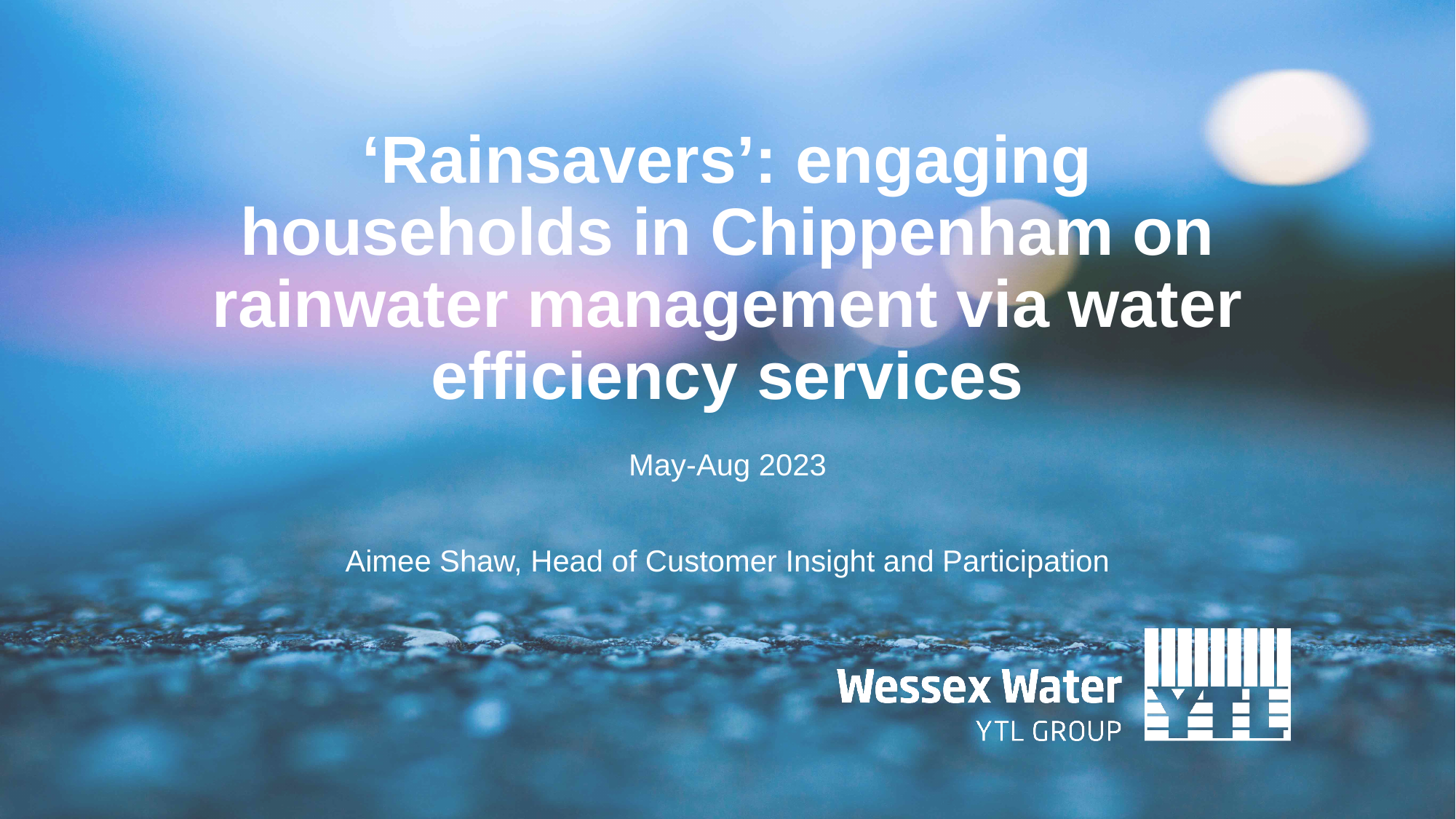

# ‘Rainsavers’: engaging households in Chippenham on rainwater management via water efficiency services
May-Aug 2023

Aimee Shaw, Head of Customer Insight and Participation